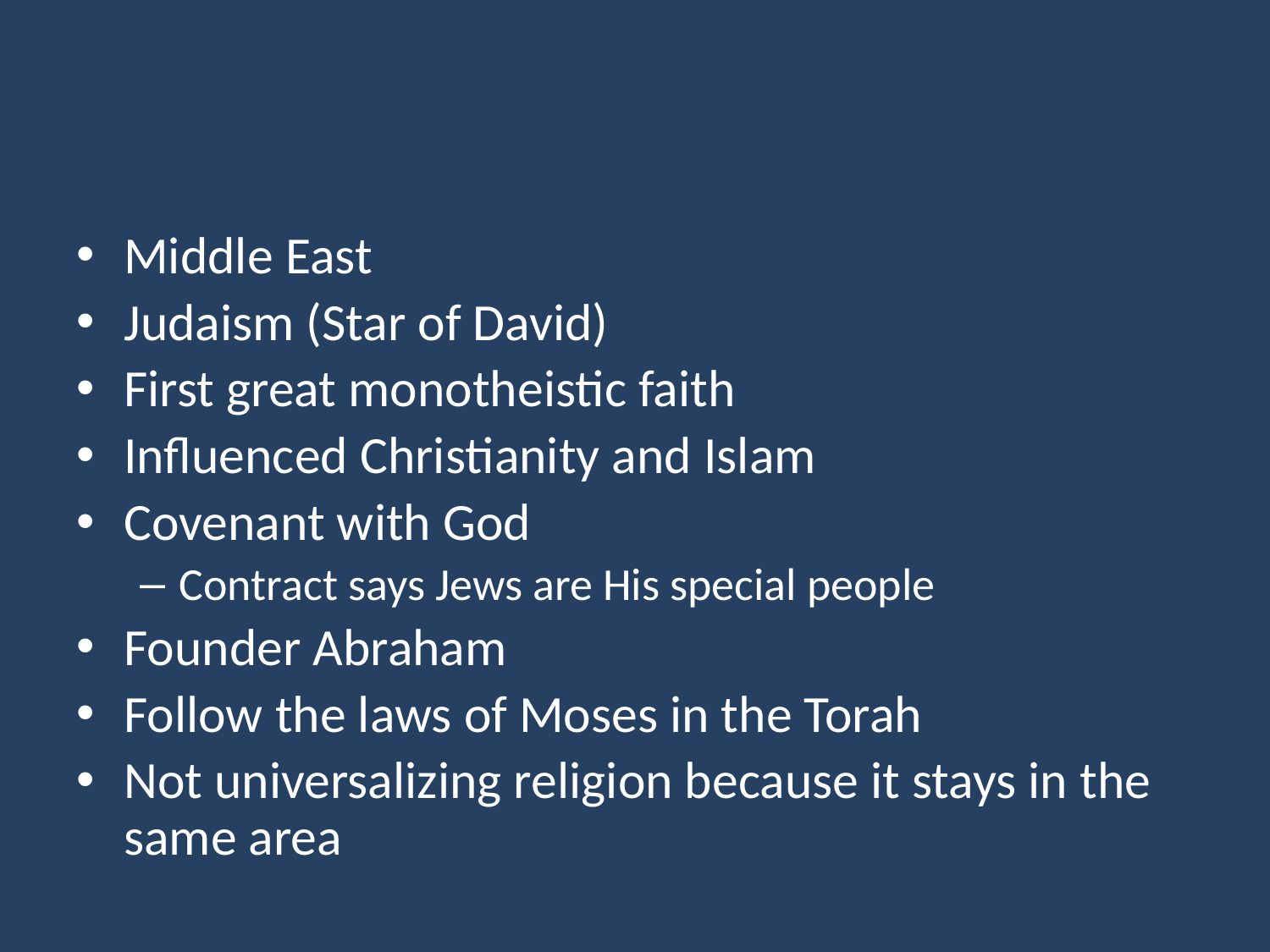

#
Middle East
Judaism (Star of David)
First great monotheistic faith
Influenced Christianity and Islam
Covenant with God
Contract says Jews are His special people
Founder Abraham
Follow the laws of Moses in the Torah
Not universalizing religion because it stays in the same area